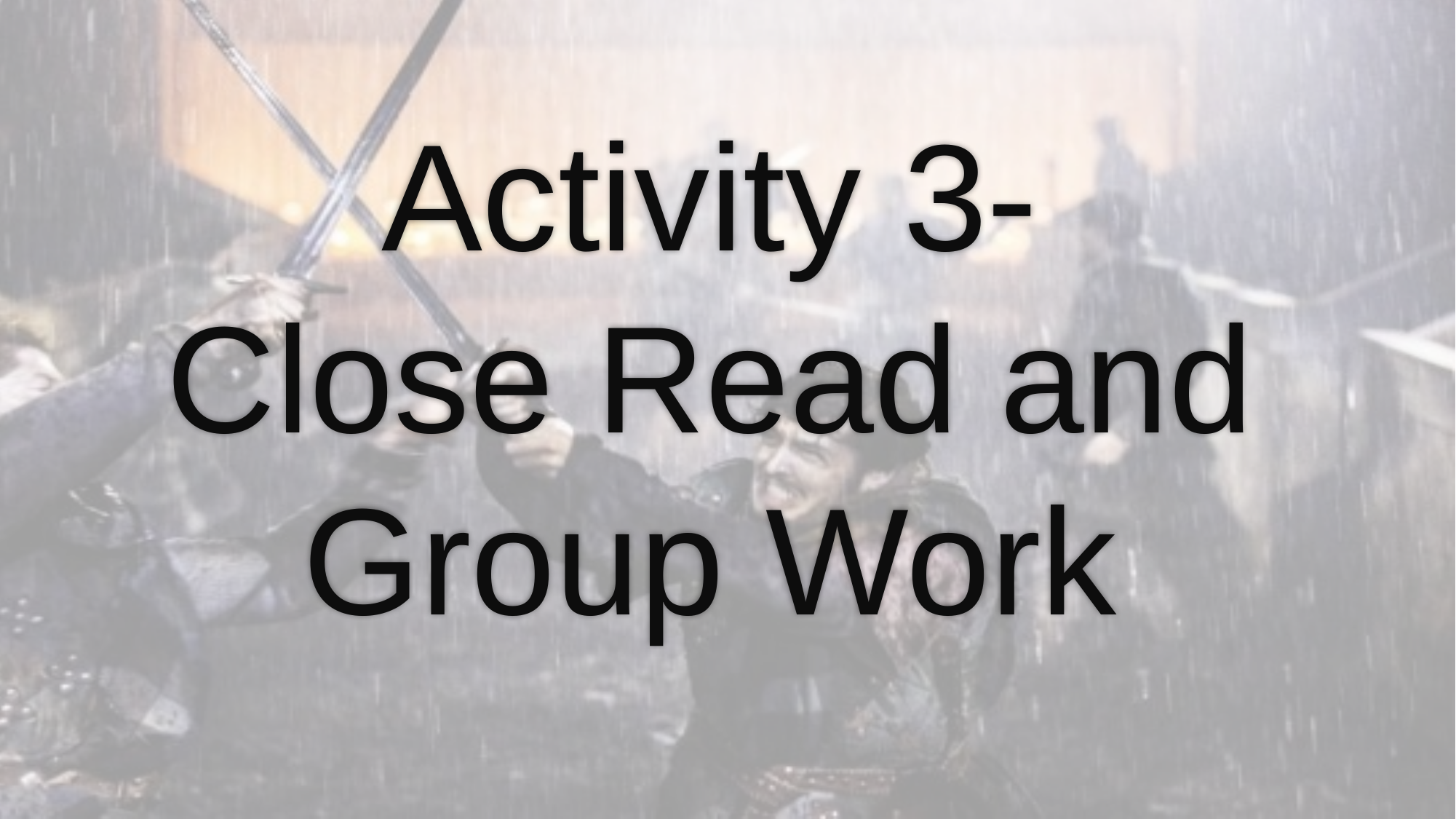

# Activity 3- Close Read and Group Work